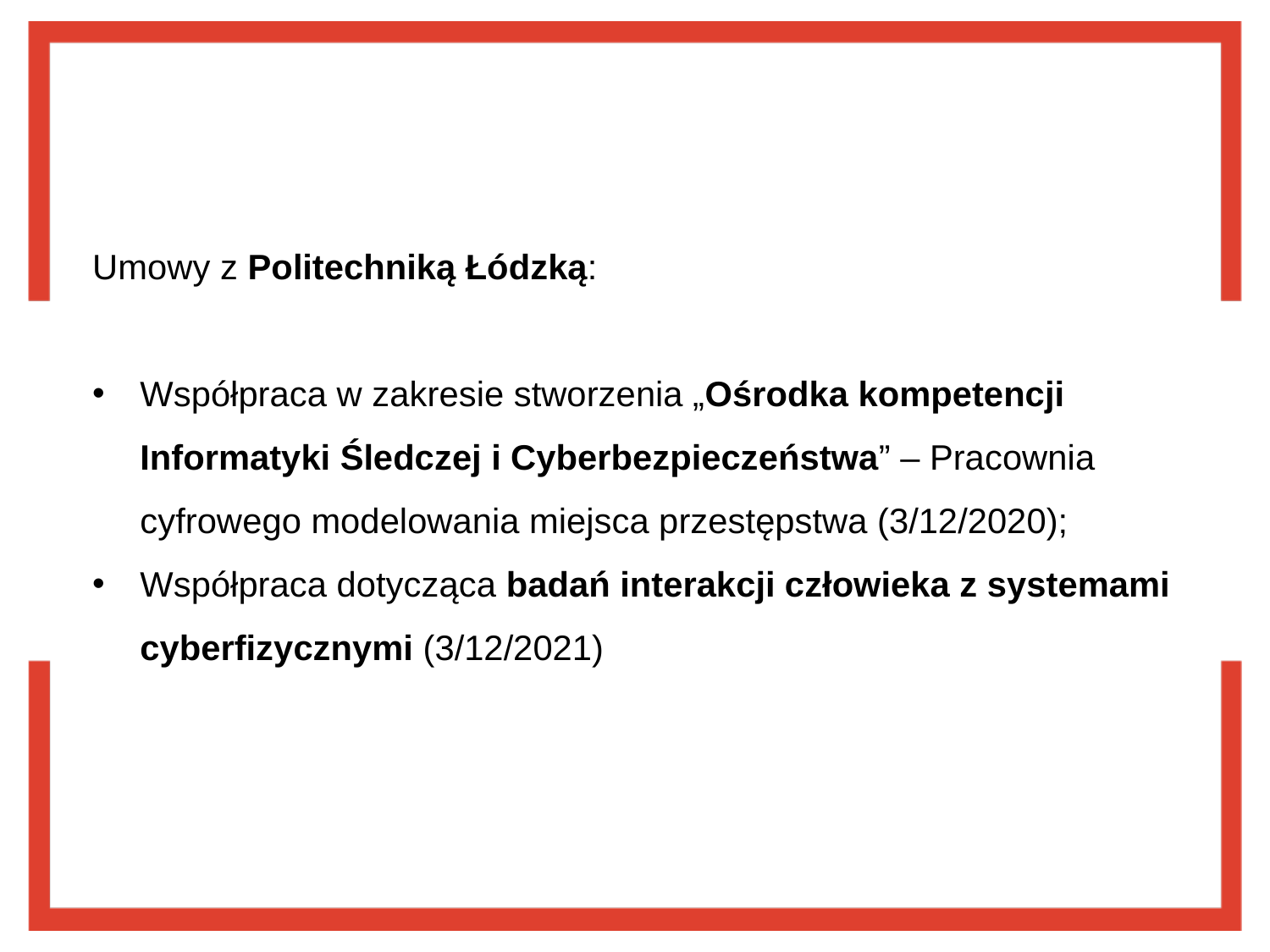

Umowy z Politechniką Łódzką:

Współpraca w zakresie stworzenia „Ośrodka kompetencji Informatyki Śledczej i Cyberbezpieczeństwa” – Pracownia cyfrowego modelowania miejsca przestępstwa (3/12/2020);
Współpraca dotycząca badań interakcji człowieka z systemami cyberfizycznymi (3/12/2021)